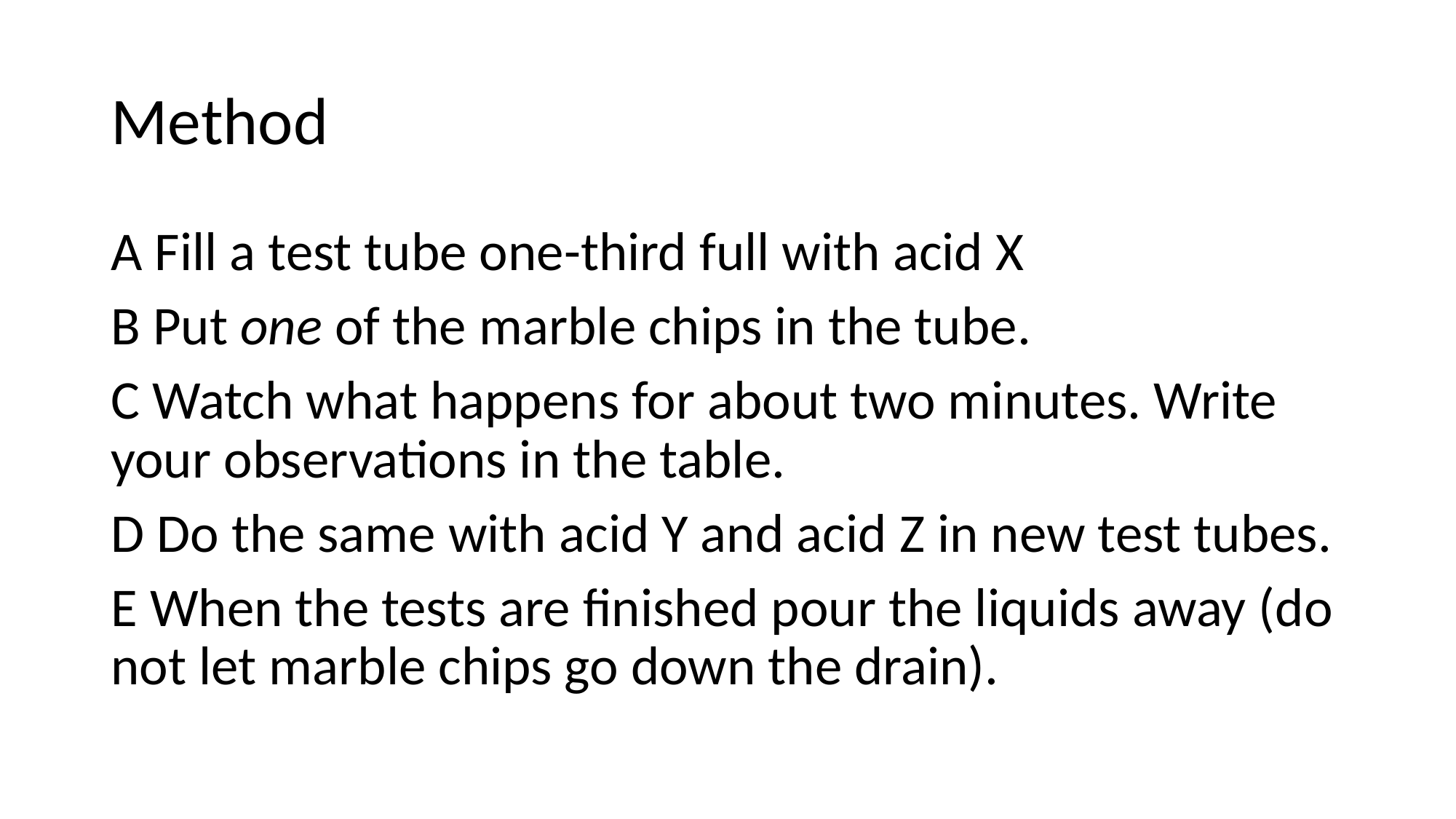

# Method
A Fill a test tube one-third full with acid X
B Put one of the marble chips in the tube.
C Watch what happens for about two minutes. Write your observations in the table.
D Do the same with acid Y and acid Z in new test tubes.
E When the tests are finished pour the liquids away (do not let marble chips go down the drain).